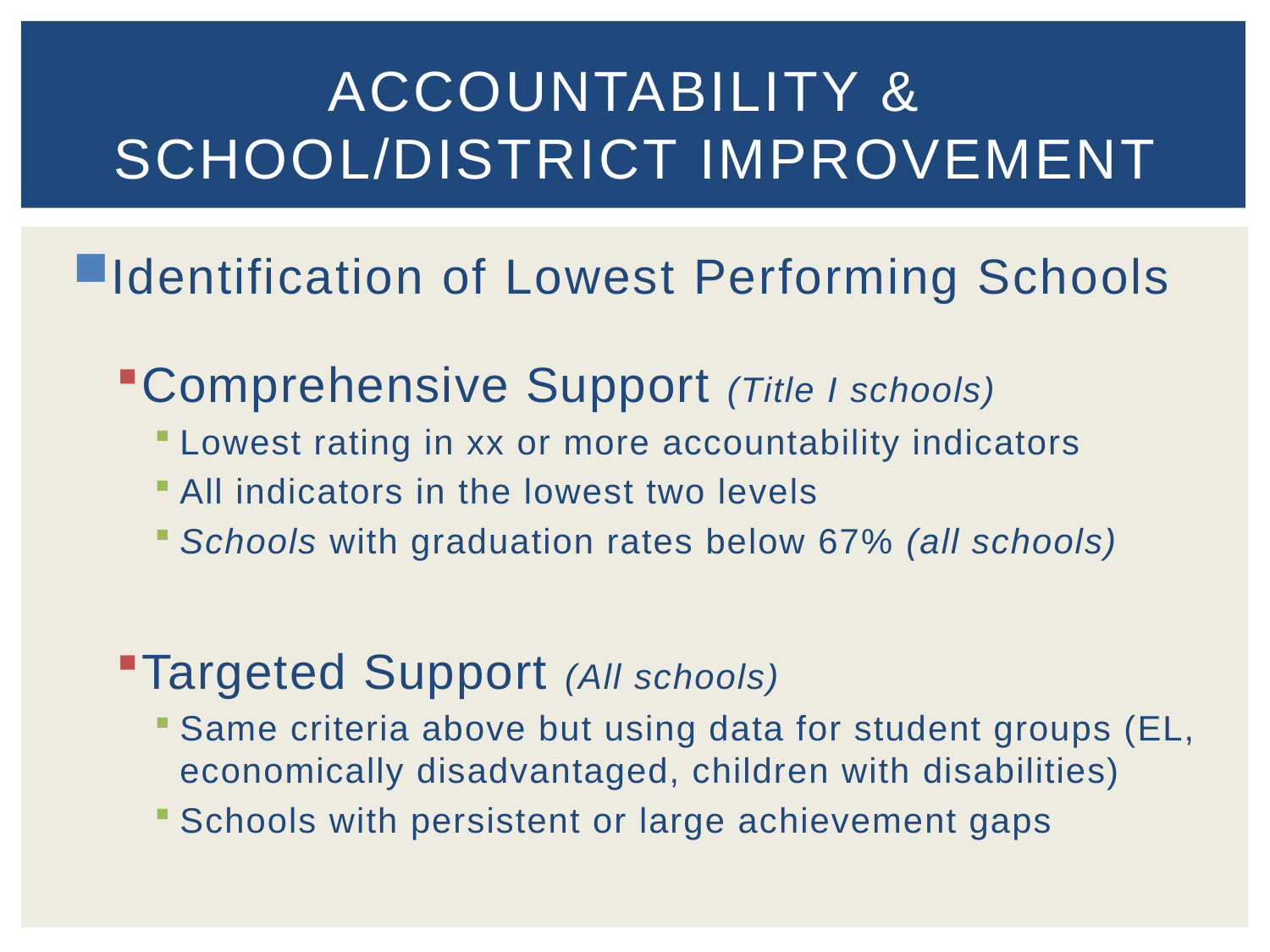

# Accountability & school/district improvement
Identification of Lowest Performing Schools

Comprehensive Support (Title I schools)
Lowest rating in xx or more accountability indicators
All indicators in the lowest two levels
Schools with graduation rates below 67% (all schools)

Targeted Support (All schools)
Same criteria above but using data for student groups (EL, economically disadvantaged, children with disabilities)
Schools with persistent or large achievement gaps